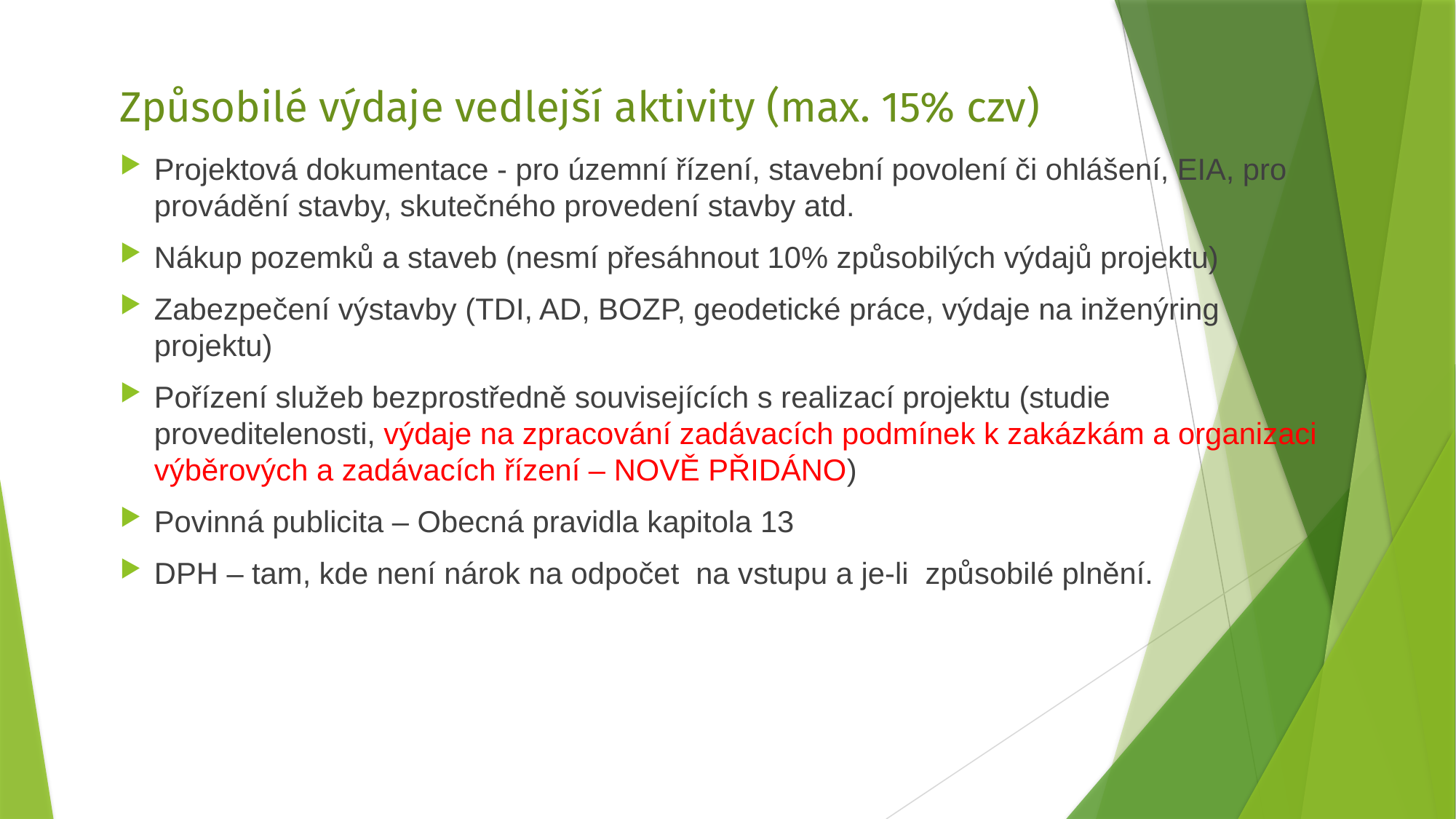

# Způsobilé výdaje vedlejší aktivity (max. 15% czv)
Projektová dokumentace - pro územní řízení, stavební povolení či ohlášení, EIA, pro provádění stavby, skutečného provedení stavby atd.
Nákup pozemků a staveb (nesmí přesáhnout 10% způsobilých výdajů projektu)
Zabezpečení výstavby (TDI, AD, BOZP, geodetické práce, výdaje na inženýring projektu)
Pořízení služeb bezprostředně souvisejících s realizací projektu (studie proveditelenosti, výdaje na zpracování zadávacích podmínek k zakázkám a organizaci výběrových a zadávacích řízení – NOVĚ PŘIDÁNO)
Povinná publicita – Obecná pravidla kapitola 13
DPH – tam, kde není nárok na odpočet  na vstupu a je-li  způsobilé plnění.